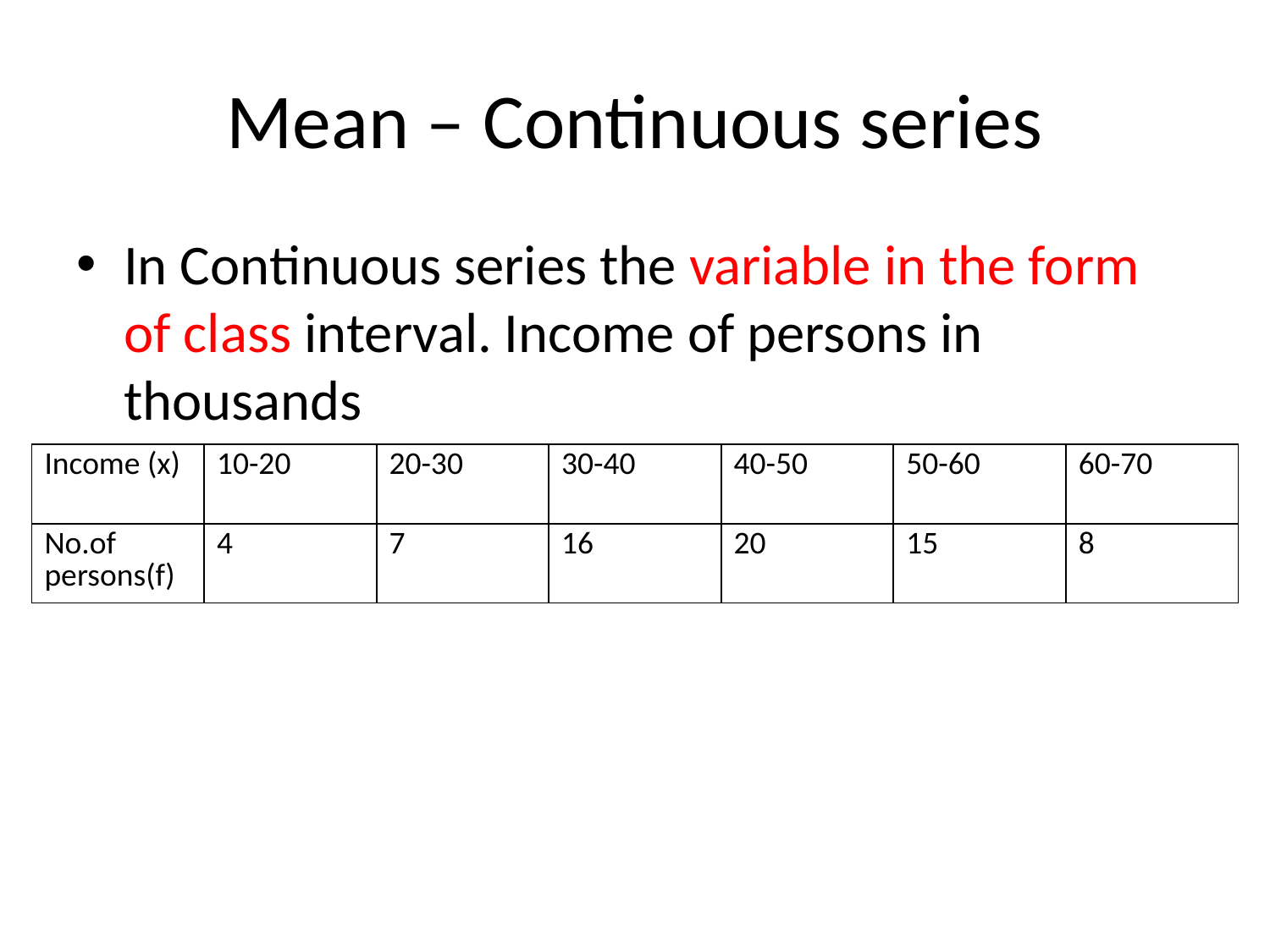

# Mean – Continuous series
In Continuous series the variable in the form of class interval. Income of persons in thousands

| Income (x) | 10-20 | 20-30 | 30-40 | 40-50 | 50-60 | 60-70 |
| --- | --- | --- | --- | --- | --- | --- |
| No.of persons(f) | 4 | 7 | 16 | 20 | 15 | 8 |